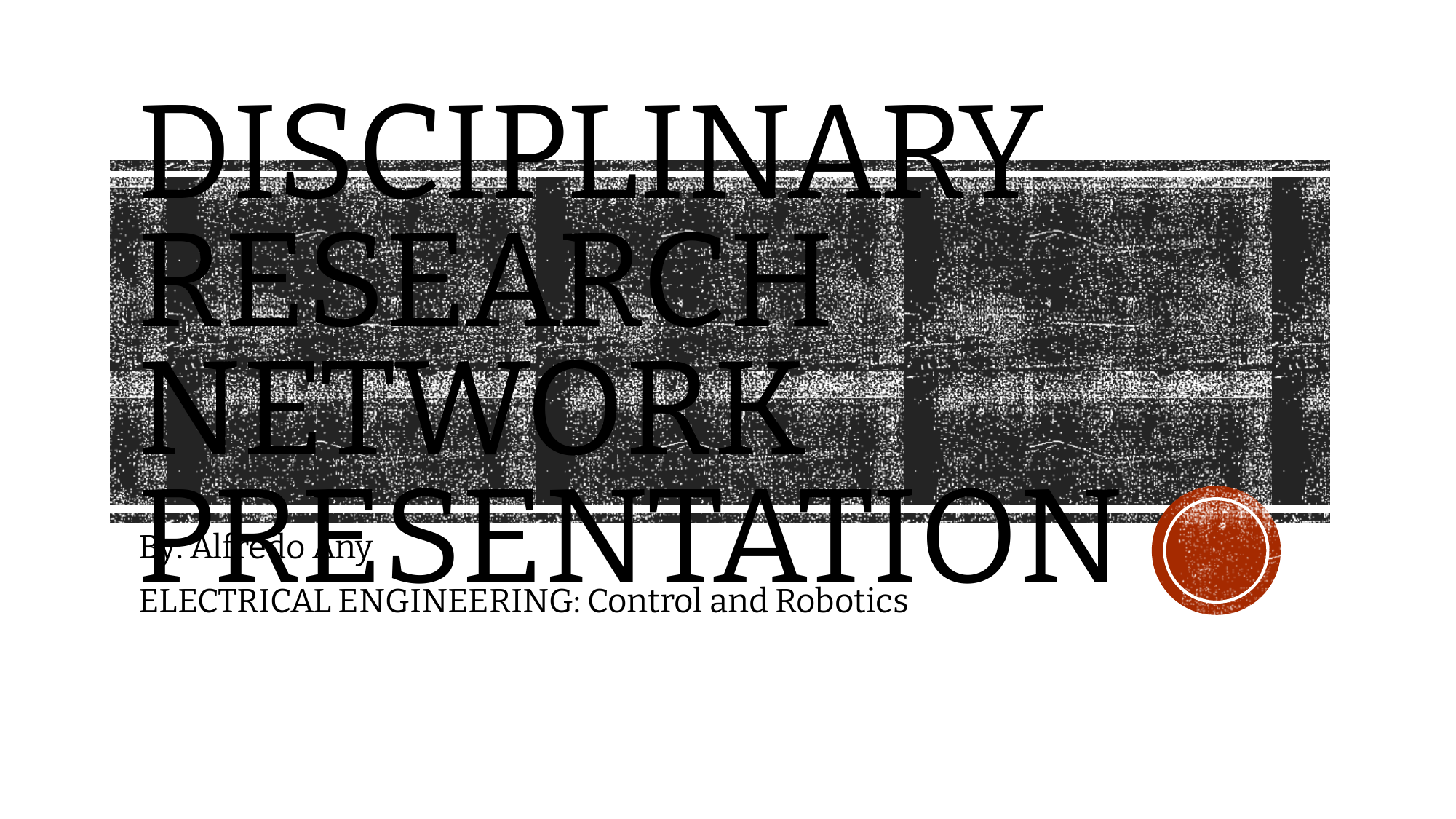

# Disciplinary Research network presentation
By: Alfredo Any
ELECTRICAL ENGINEERING: Control and Robotics